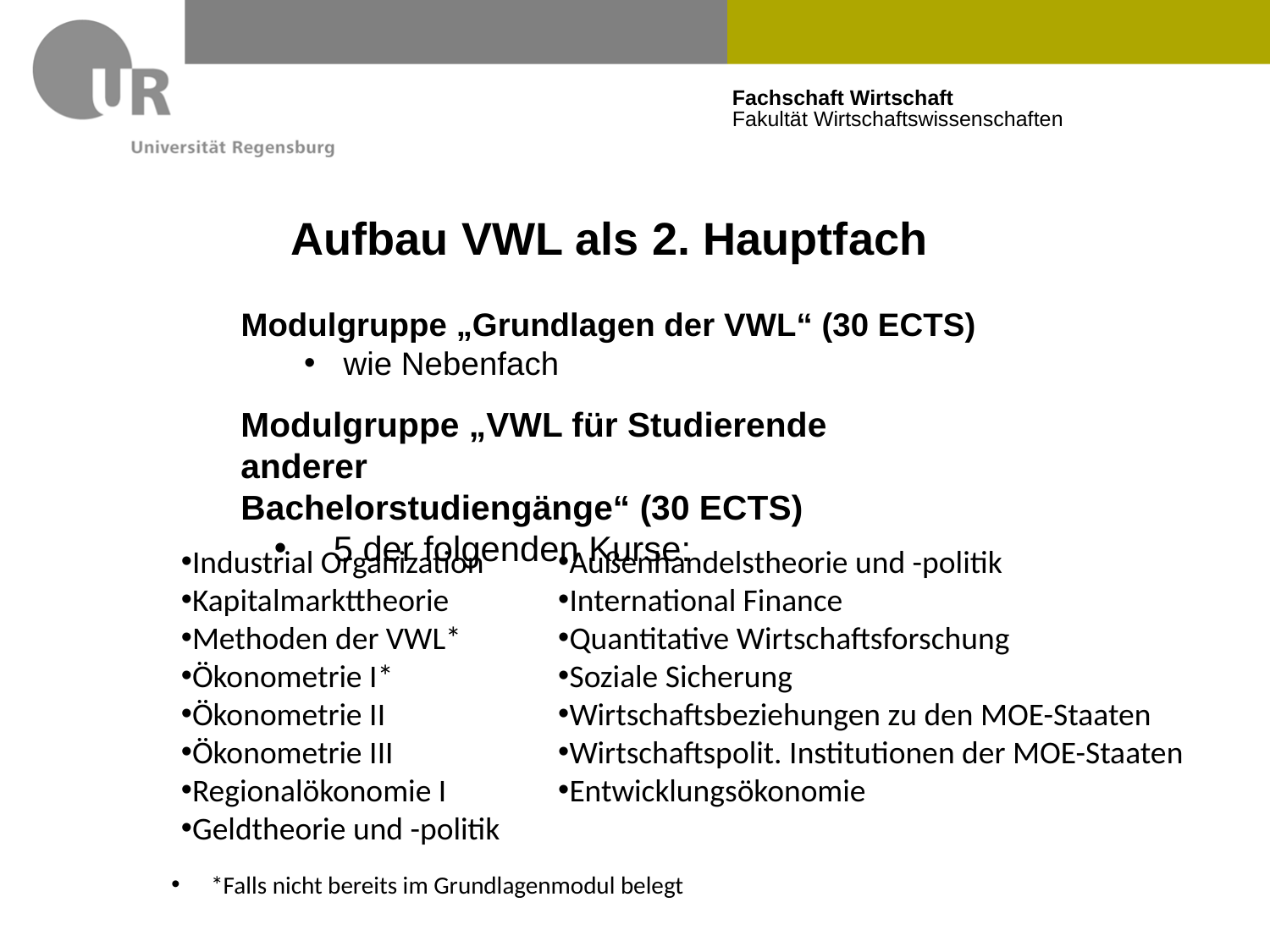

# Aufbau VWL als 2. Hauptfach
Modulgruppe „Grundlagen der VWL“ (30 ECTS)
wie Nebenfach

Modulgruppe „VWL für Studierende anderer
Bachelorstudiengänge“ (30 ECTS)
   5 der folgenden Kurse:
Industrial Organization
Kapitalmarkttheorie
Methoden der VWL*
Ökonometrie I*
Ökonometrie II
Ökonometrie III
Regionalökonomie I
Geldtheorie und -politik
Außenhandelstheorie und -politik
International Finance
Quantitative Wirtschaftsforschung
Soziale Sicherung
Wirtschaftsbeziehungen zu den MOE-Staaten
Wirtschaftspolit. Institutionen der MOE-Staaten
Entwicklungsökonomie

*Falls nicht bereits im Grundlagenmodul belegt